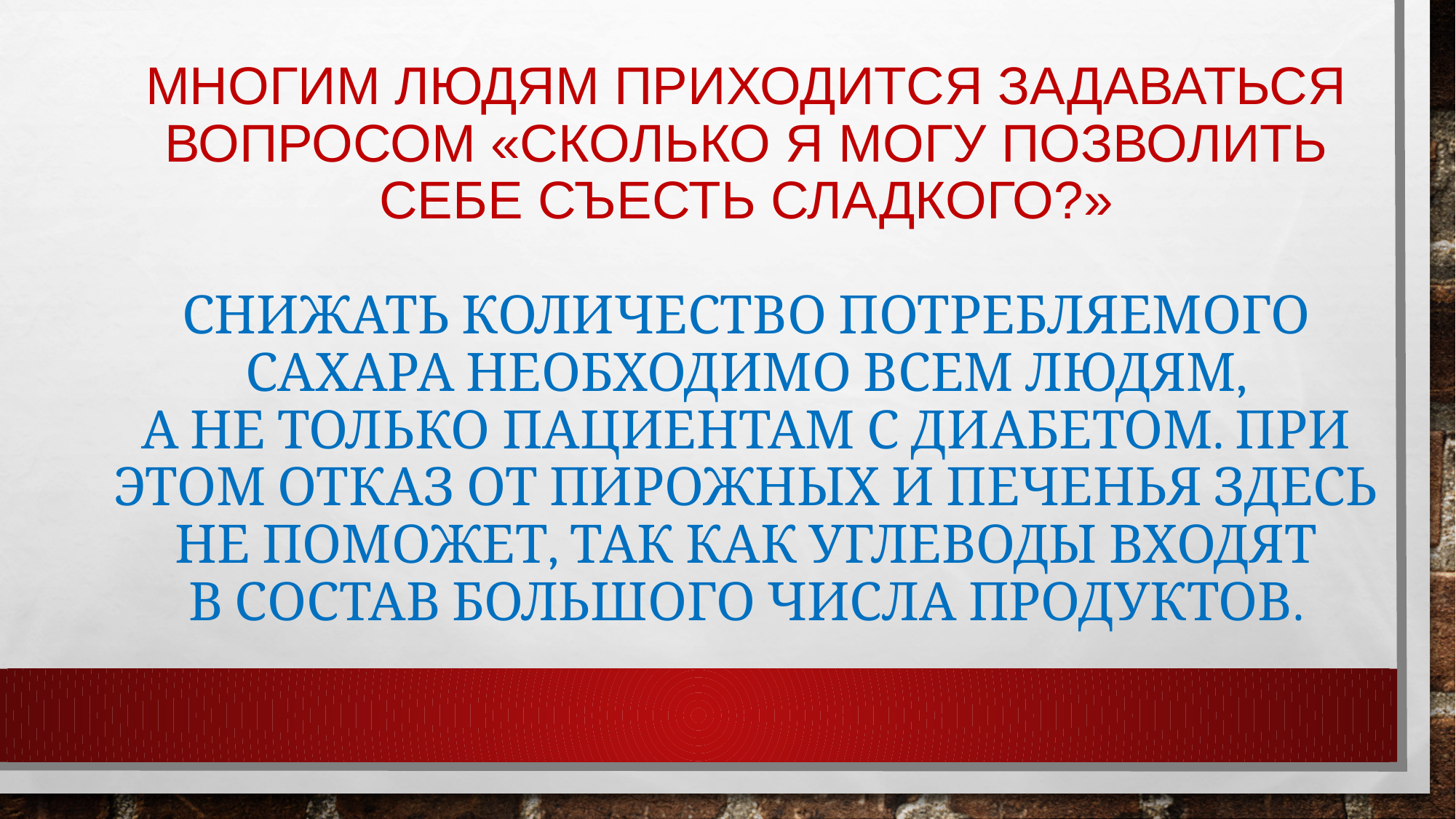

# Многим людям приходится задаваться вопросом «Сколько я могу позволить себе съесть сладкого?» Снижать количество потребляемого сахара необходимо всем людям, а не только пациентам с диабетом. При этом отказ от пирожных и печенья здесь не поможет, так как углеводы входят в состав большого числа продуктов.